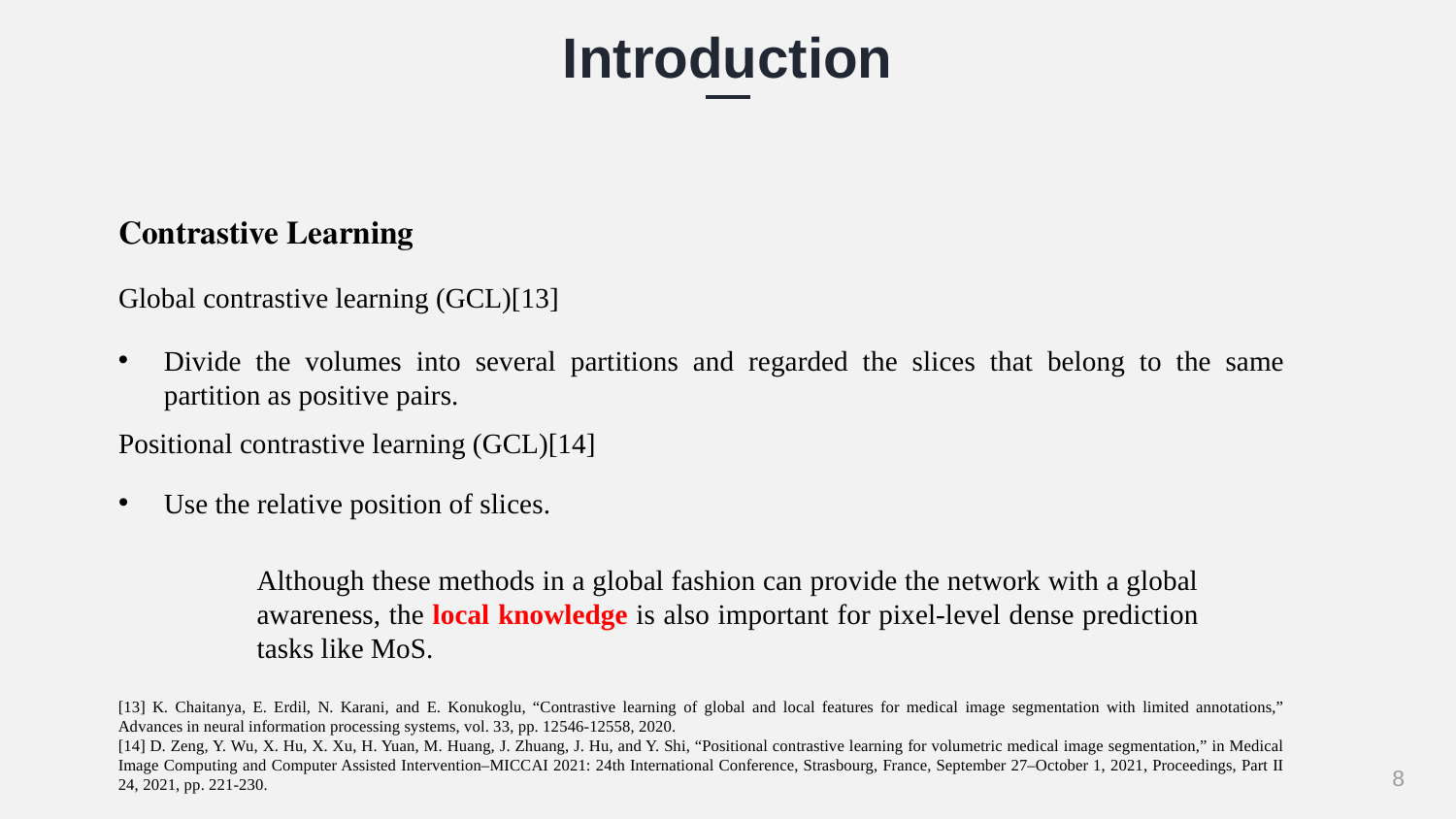

Introduction
Contrastive Learning
Global contrastive learning (GCL)[13]
Divide the volumes into several partitions and regarded the slices that belong to the same partition as positive pairs.
Positional contrastive learning (GCL)[14]
Use the relative position of slices.
Although these methods in a global fashion can provide the network with a global awareness, the local knowledge is also important for pixel-level dense prediction tasks like MoS.
[13] K. Chaitanya, E. Erdil, N. Karani, and E. Konukoglu, “Contrastive learning of global and local features for medical image segmentation with limited annotations,” Advances in neural information processing systems, vol. 33, pp. 12546-12558, 2020.
[14] D. Zeng, Y. Wu, X. Hu, X. Xu, H. Yuan, M. Huang, J. Zhuang, J. Hu, and Y. Shi, “Positional contrastive learning for volumetric medical image segmentation,” in Medical Image Computing and Computer Assisted Intervention–MICCAI 2021: 24th International Conference, Strasbourg, France, September 27–October 1, 2021, Proceedings, Part II 24, 2021, pp. 221-230.
8